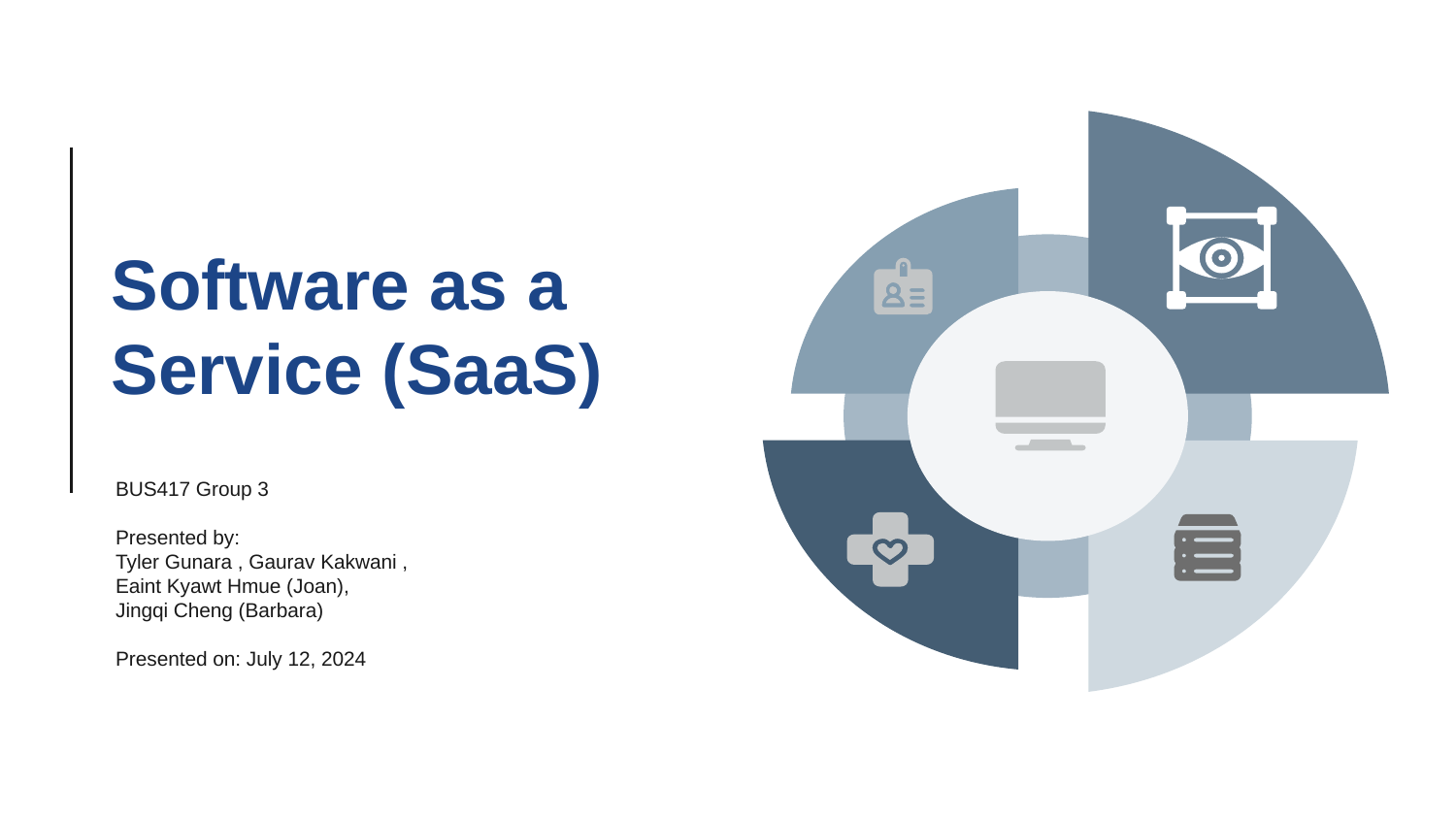

# Software as a Service (SaaS)

BUS417 Group 3

Presented by:
Tyler Gunara , Gaurav Kakwani ,
Eaint Kyawt Hmue (Joan),
Jingqi Cheng (Barbara)

Presented on: July 12, 2024